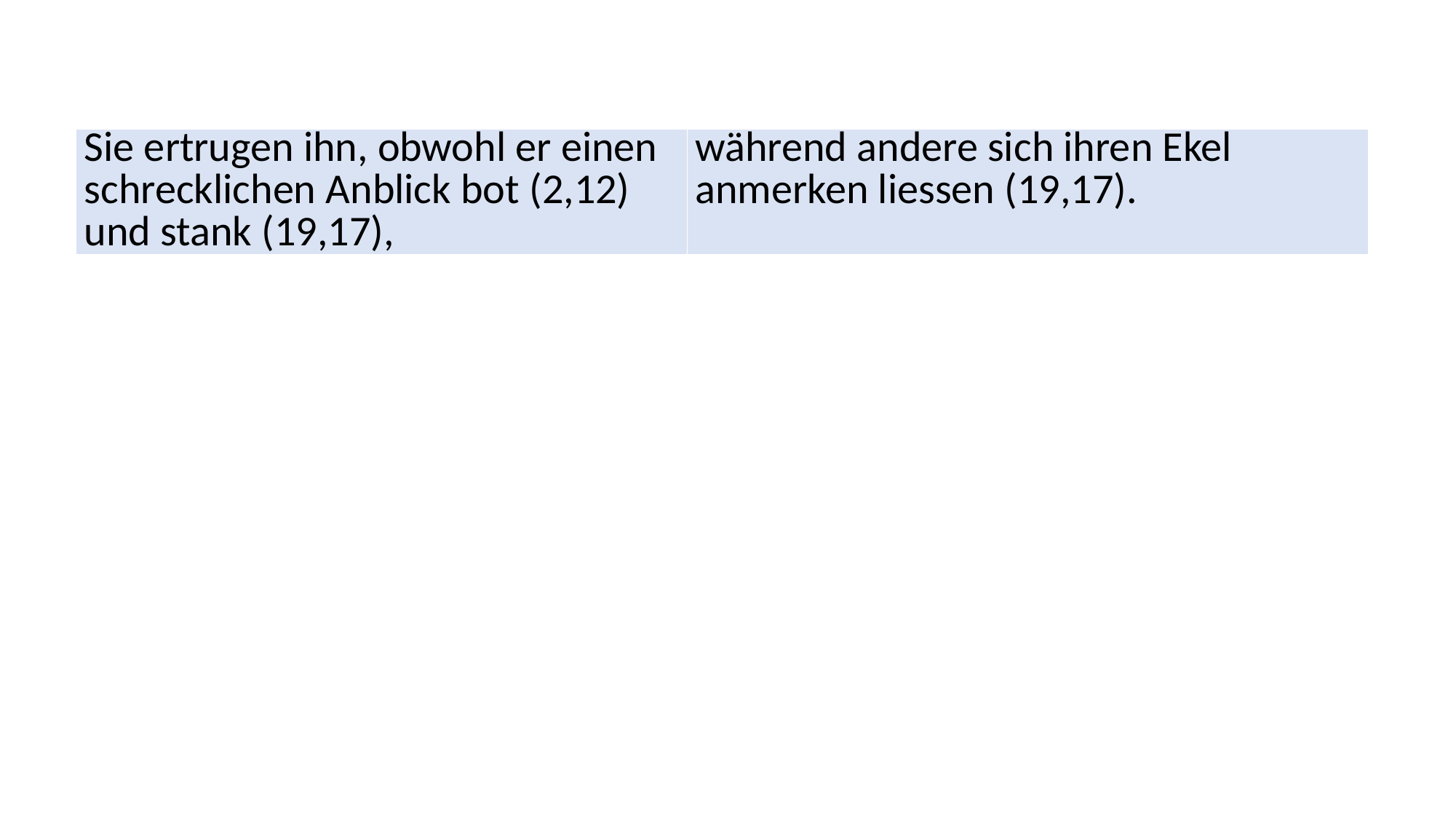

| Sie ertrugen ihn, obwohl er einen schrecklichen Anblick bot (2,12) und stank (19,17), | während andere sich ihren Ekel anmerken liessen (19,17). |
| --- | --- |